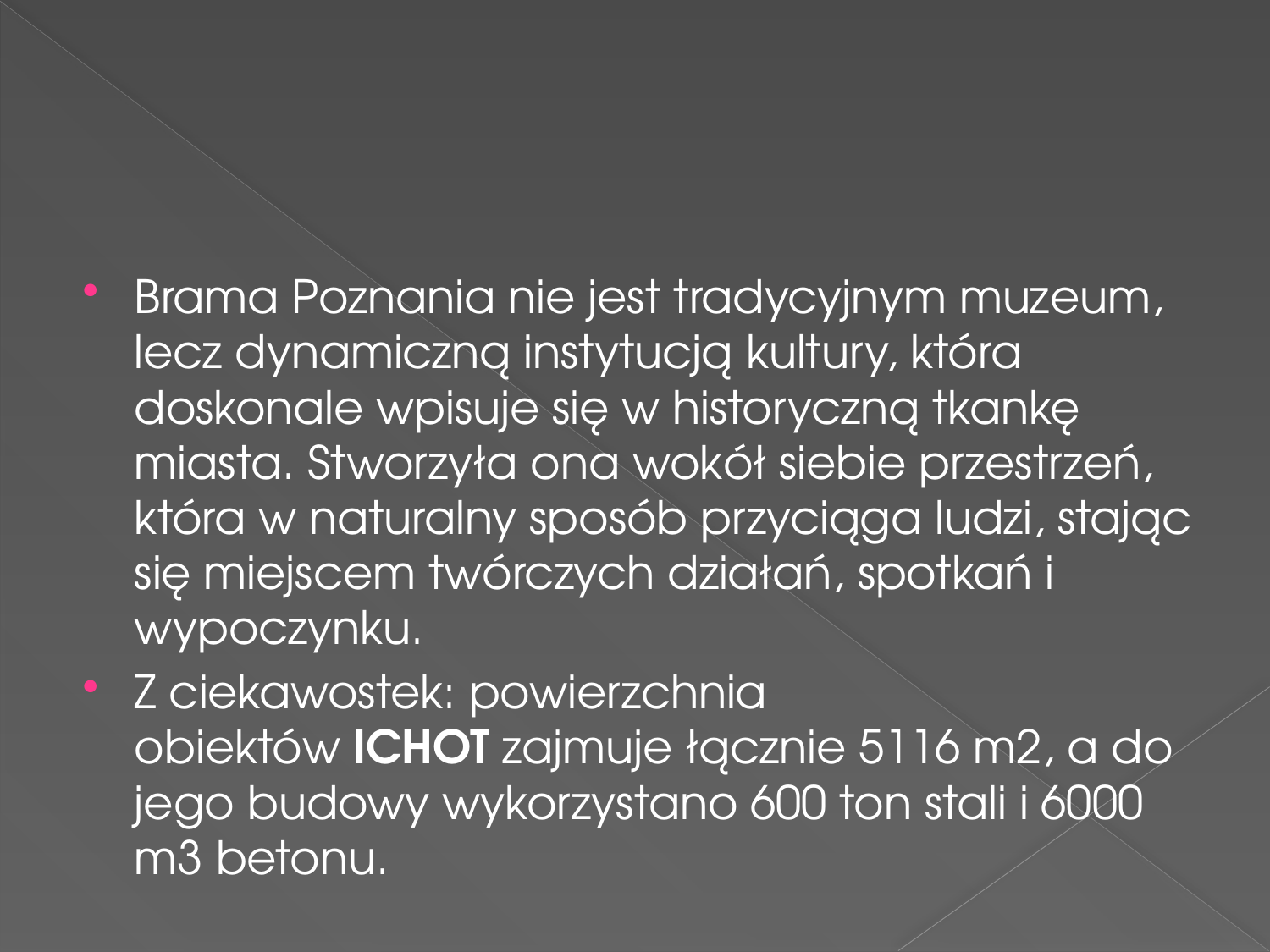

#
Brama Poznania nie jest tradycyjnym muzeum, lecz dynamiczną instytucją kultury, która doskonale wpisuje się w historyczną tkankę miasta. Stworzyła ona wokół siebie przestrzeń, która w naturalny sposób przyciąga ludzi, stając się miejscem twórczych działań, spotkań i wypoczynku.
Z ciekawostek: powierzchnia obiektów ICHOT zajmuje łącznie 5116 m2, a do jego budowy wykorzystano 600 ton stali i 6000 m3 betonu.